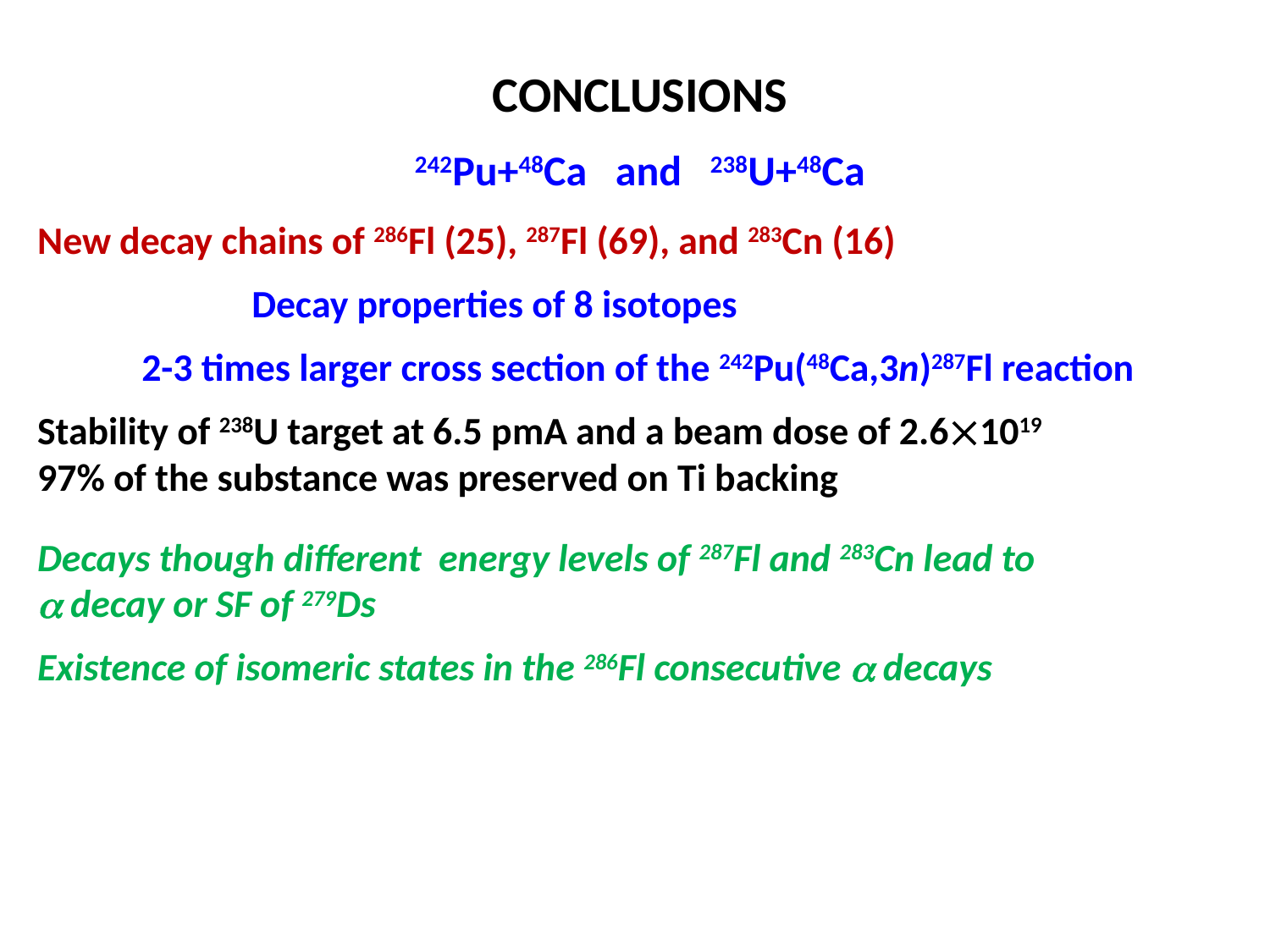

CONCLUSIONS

242Pu+48Ca   and   238U+48Ca

New decay chains of 286Fl (25), 287Fl (69), and 283Cn (16)

           Decay properties of 8 isotopes

            2-3 times larger cross section of the 242Pu(48Ca,3n)287Fl reaction

Stability of 238U target at 6.5 pmA and a beam dose of 2.6×1019
97% of the substance was preserved on Ti backing

Decays though different  energy levels of 287Fl and 283Cn lead to
α decay or SF of 279Ds

Existence of isomeric states in the 286Fl consecutive α decays